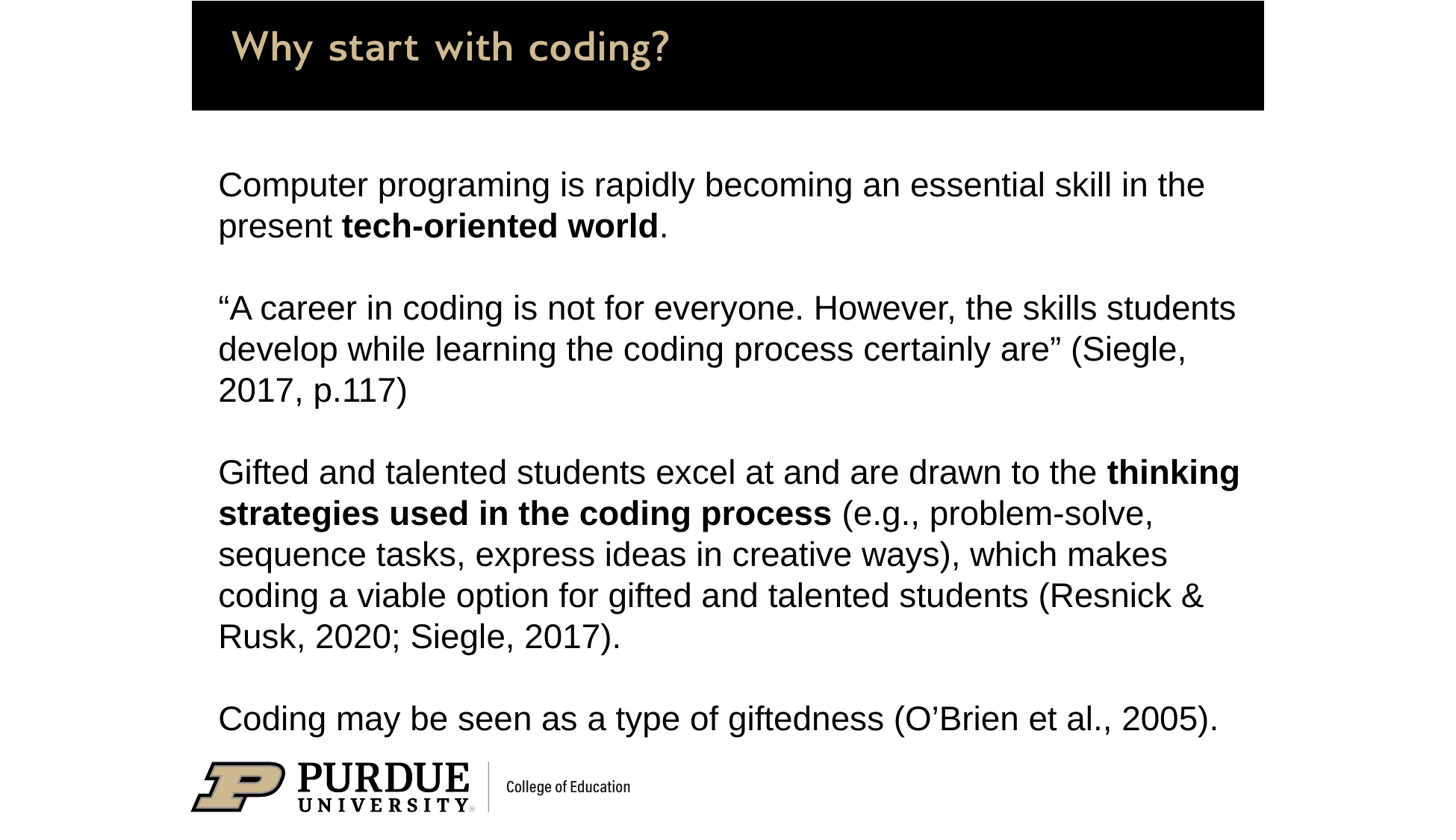

# Why start with coding?
Computer programing is rapidly becoming an essential skill in the present tech-oriented world.

“A career in coding is not for everyone. However, the skills students develop while learning the coding process certainly are” (Siegle, 2017, p.117)

Gifted and talented students excel at and are drawn to the thinking strategies used in the coding process (e.g., problem-solve, sequence tasks, express ideas in creative ways), which makes coding a viable option for gifted and talented students (Resnick & Rusk, 2020; Siegle, 2017).

Coding may be seen as a type of giftedness (O’Brien et al., 2005).